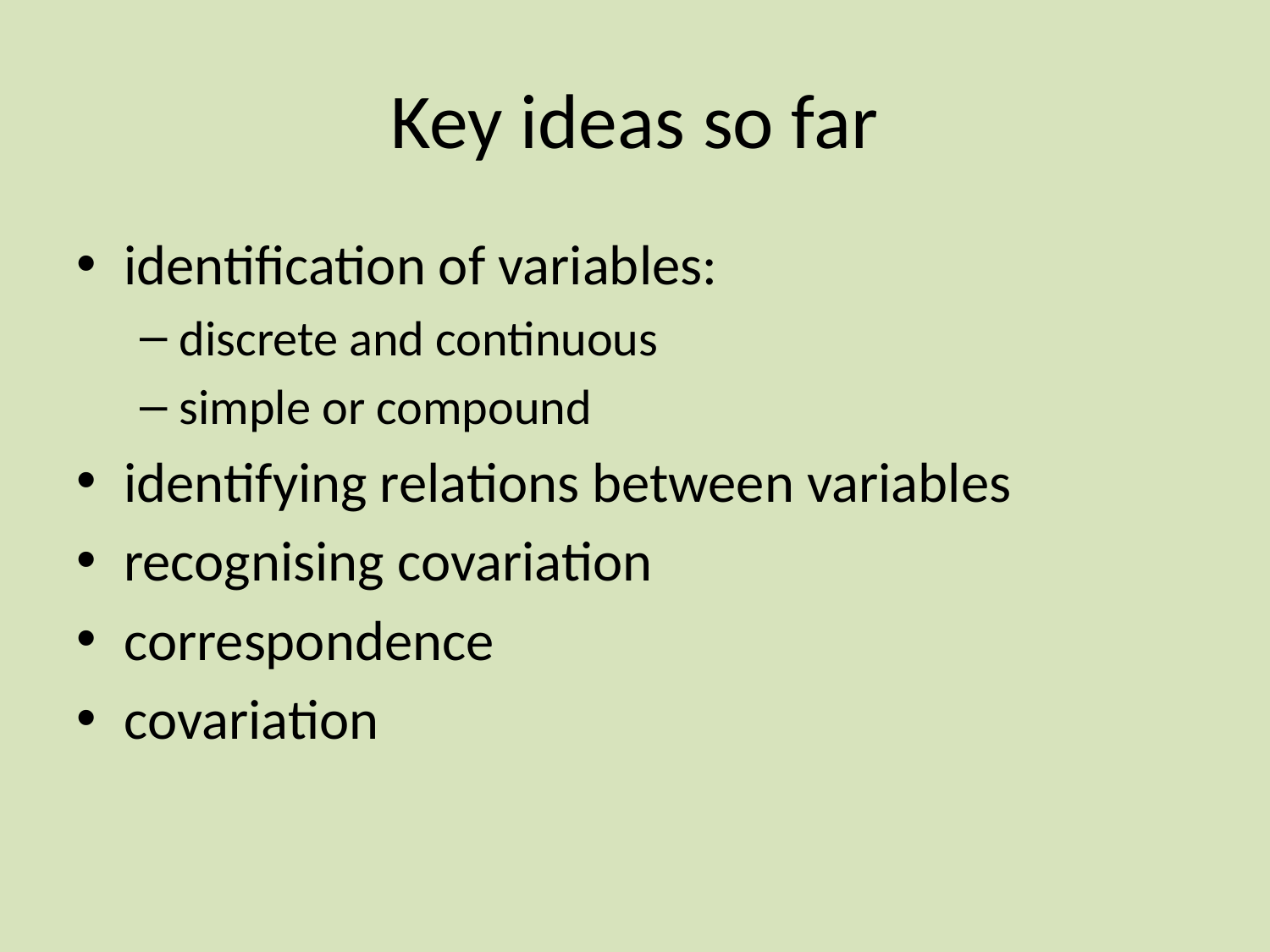

# Key ideas so far
identification of variables:
discrete and continuous
simple or compound
identifying relations between variables
recognising covariation
correspondence
covariation